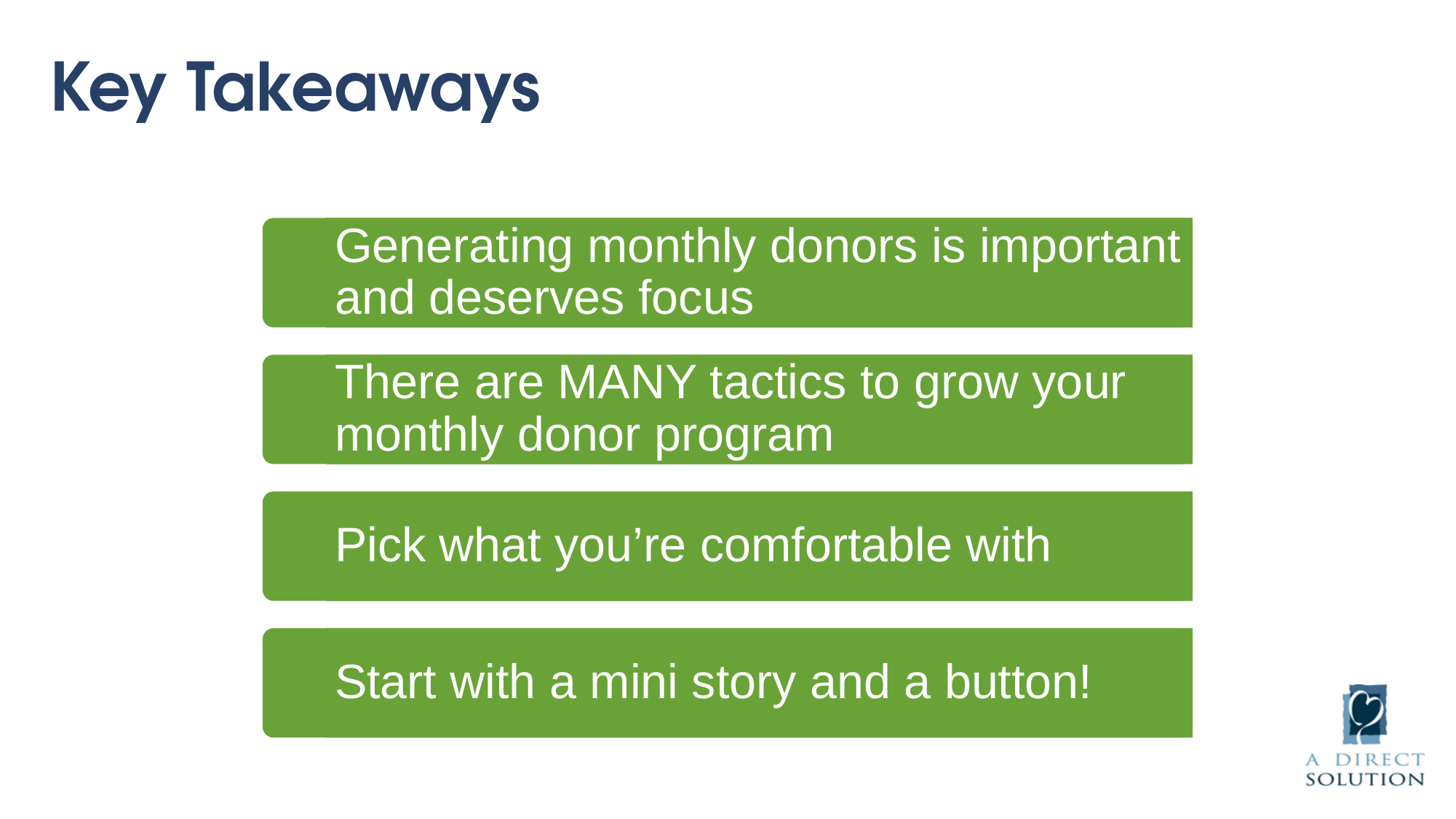

# Key Takeaways

Generating monthly donors is important and deserves focus

There are MANY tactics to grow your monthly donor program

Pick what you’re comfortable with

Start with a mini story and a button!